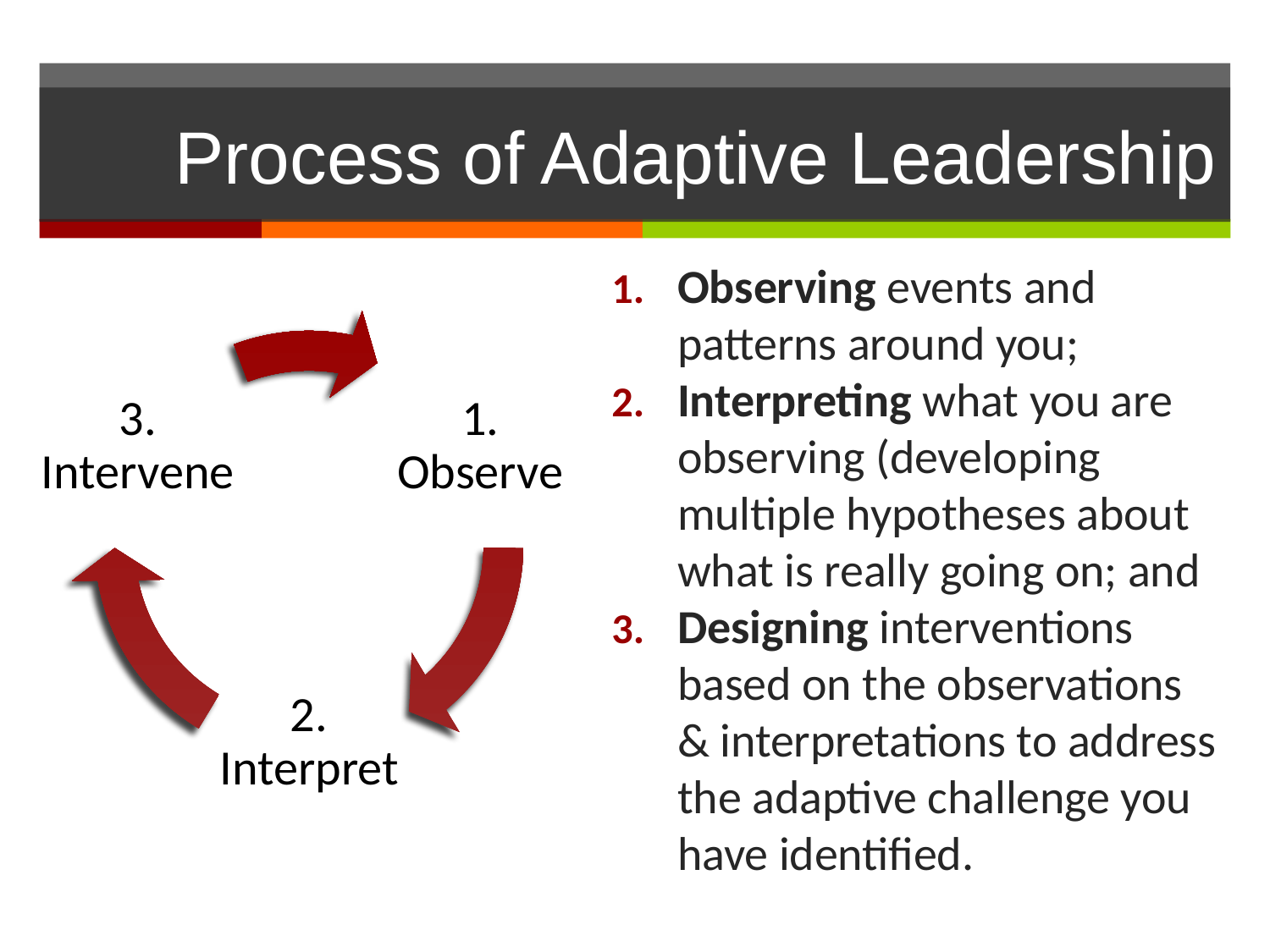

# Process of Adaptive Leadership
Observing events and patterns around you;
Interpreting what you are observing (developing multiple hypotheses about what is really going on; and
Designing interventions based on the observations & interpretations to address the adaptive challenge you have identified.
1. Observe
2. Interpret
3. Intervene